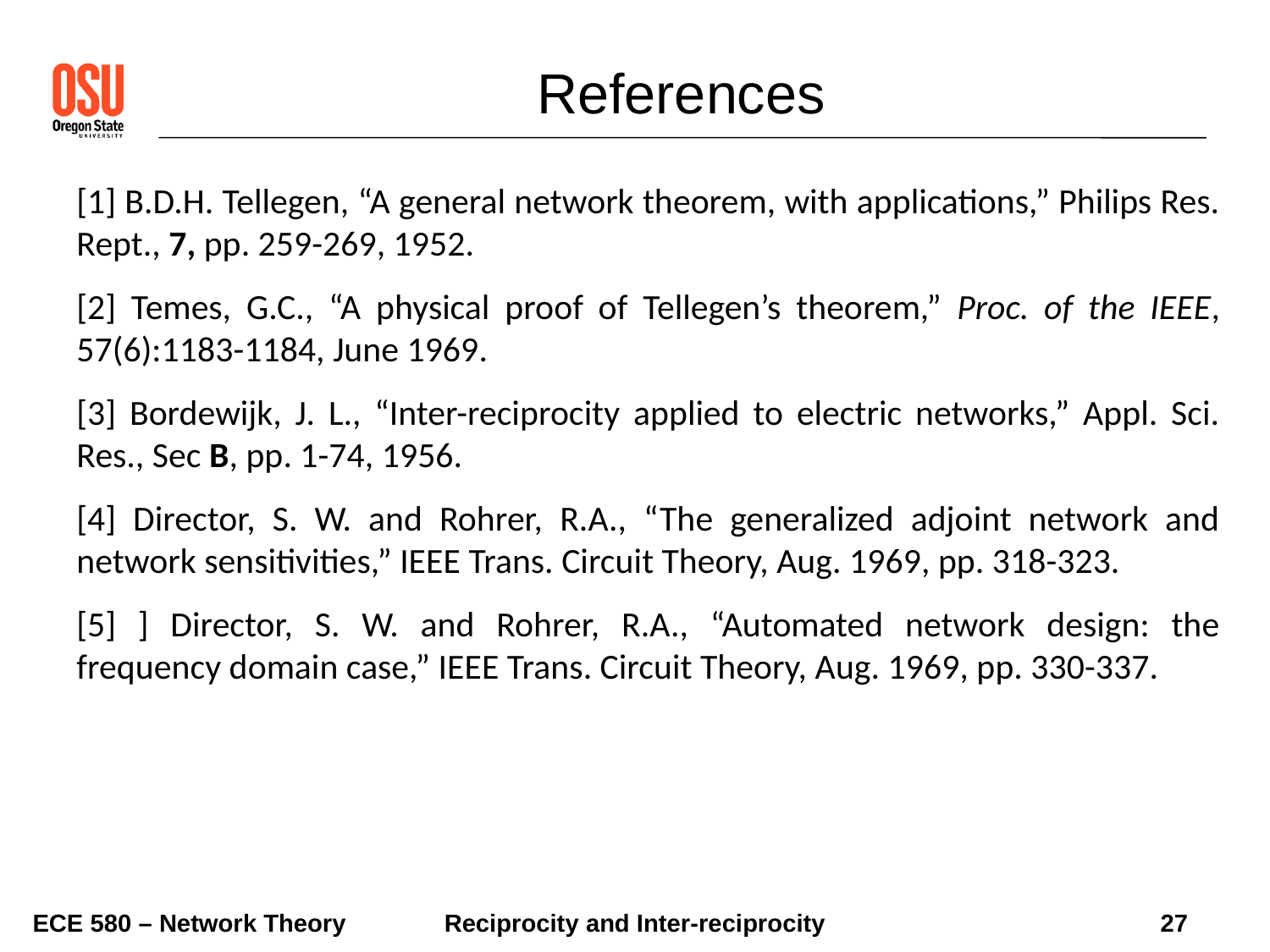

References
[1] B.D.H. Tellegen, “A general network theorem, with applications,” Philips Res. Rept., 7, pp. 259-269, 1952.
[2] Temes, G.C., “A physical proof of Tellegen’s theorem,” Proc. of the IEEE, 57(6):1183-1184, June 1969.
[3] Bordewijk, J. L., “Inter-reciprocity applied to electric networks,” Appl. Sci. Res., Sec B, pp. 1-74, 1956.
[4] Director, S. W. and Rohrer, R.A., “The generalized adjoint network and network sensitivities,” IEEE Trans. Circuit Theory, Aug. 1969, pp. 318-323.
[5] ] Director, S. W. and Rohrer, R.A., “Automated network design: the frequency domain case,” IEEE Trans. Circuit Theory, Aug. 1969, pp. 330-337.
ECE 580 – Network Theory
27
Reciprocity and Inter-reciprocity